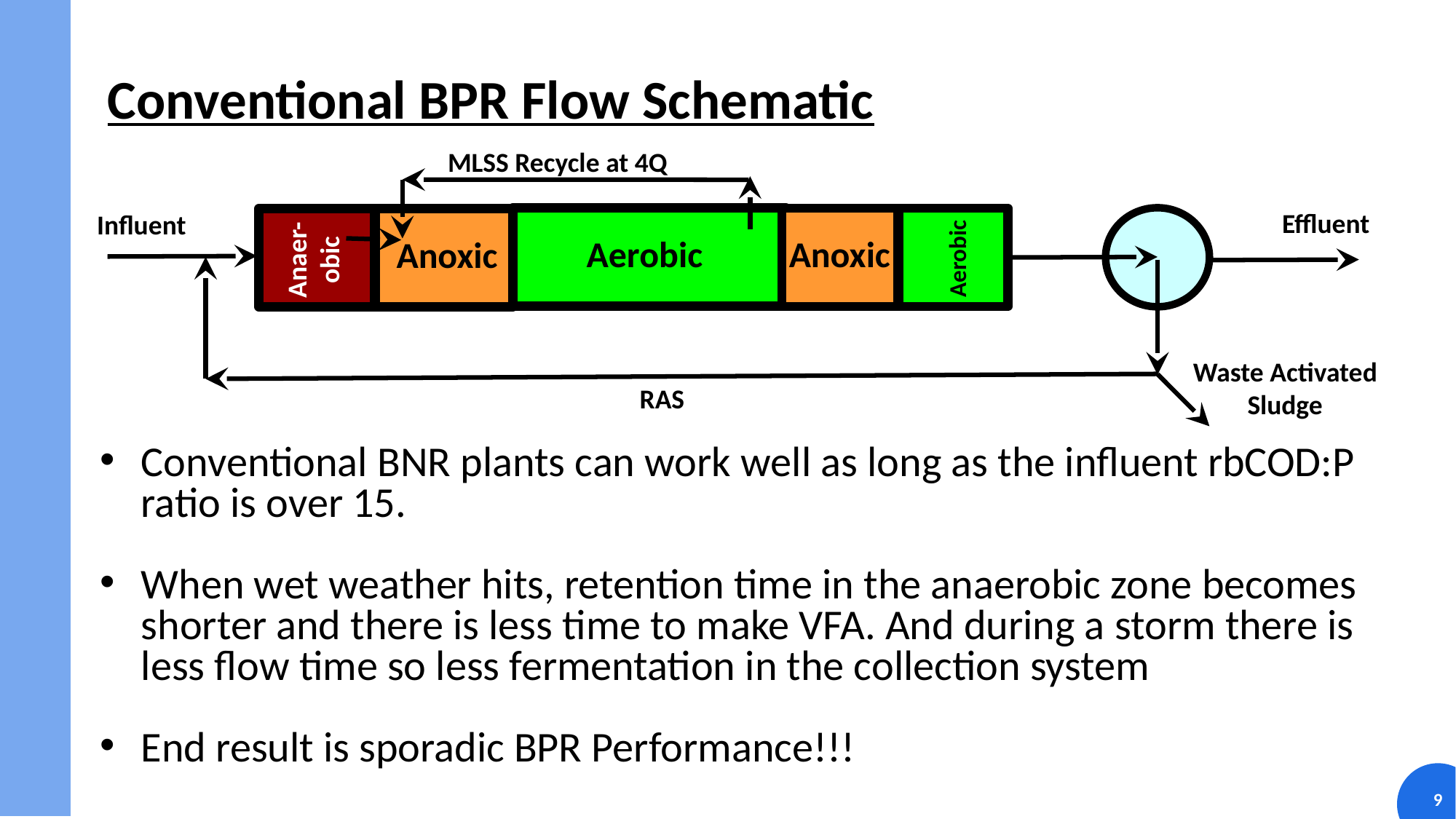

# Conventional BPR Flow Schematic
MLSS Recycle at 4Q

Anaer-
obic
Aerobic
Anoxic
Anoxic
Aerobic
Effluent
Influent
Waste Activated Sludge
RAS
Conventional BNR plants can work well as long as the influent rbCOD:P ratio is over 15.

When wet weather hits, retention time in the anaerobic zone becomes shorter and there is less time to make VFA. And during a storm there is less flow time so less fermentation in the collection system

End result is sporadic BPR Performance!!!

9